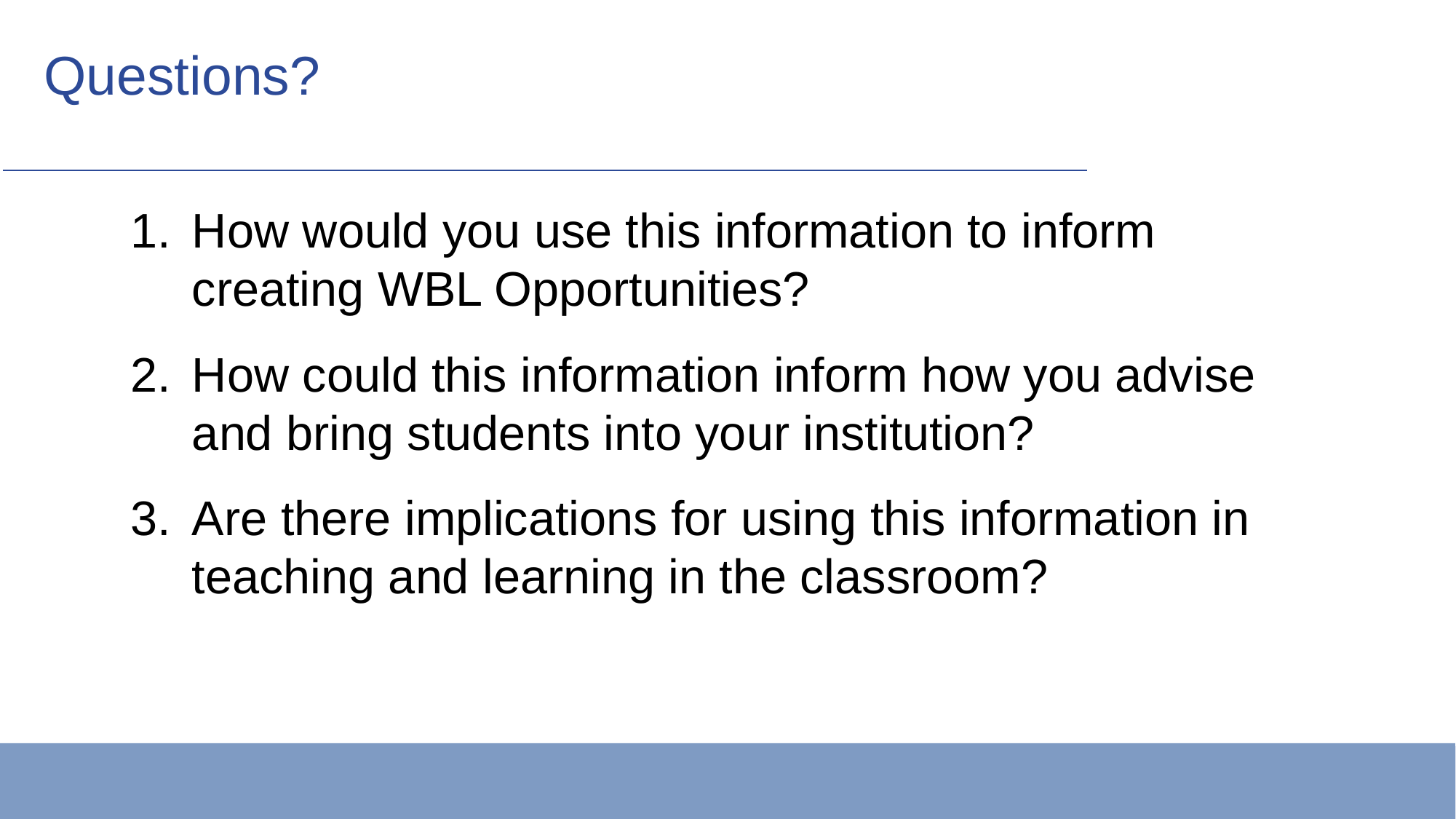

# Questions?
How would you use this information to inform creating WBL Opportunities?
How could this information inform how you advise and bring students into your institution?
Are there implications for using this information in teaching and learning in the classroom?